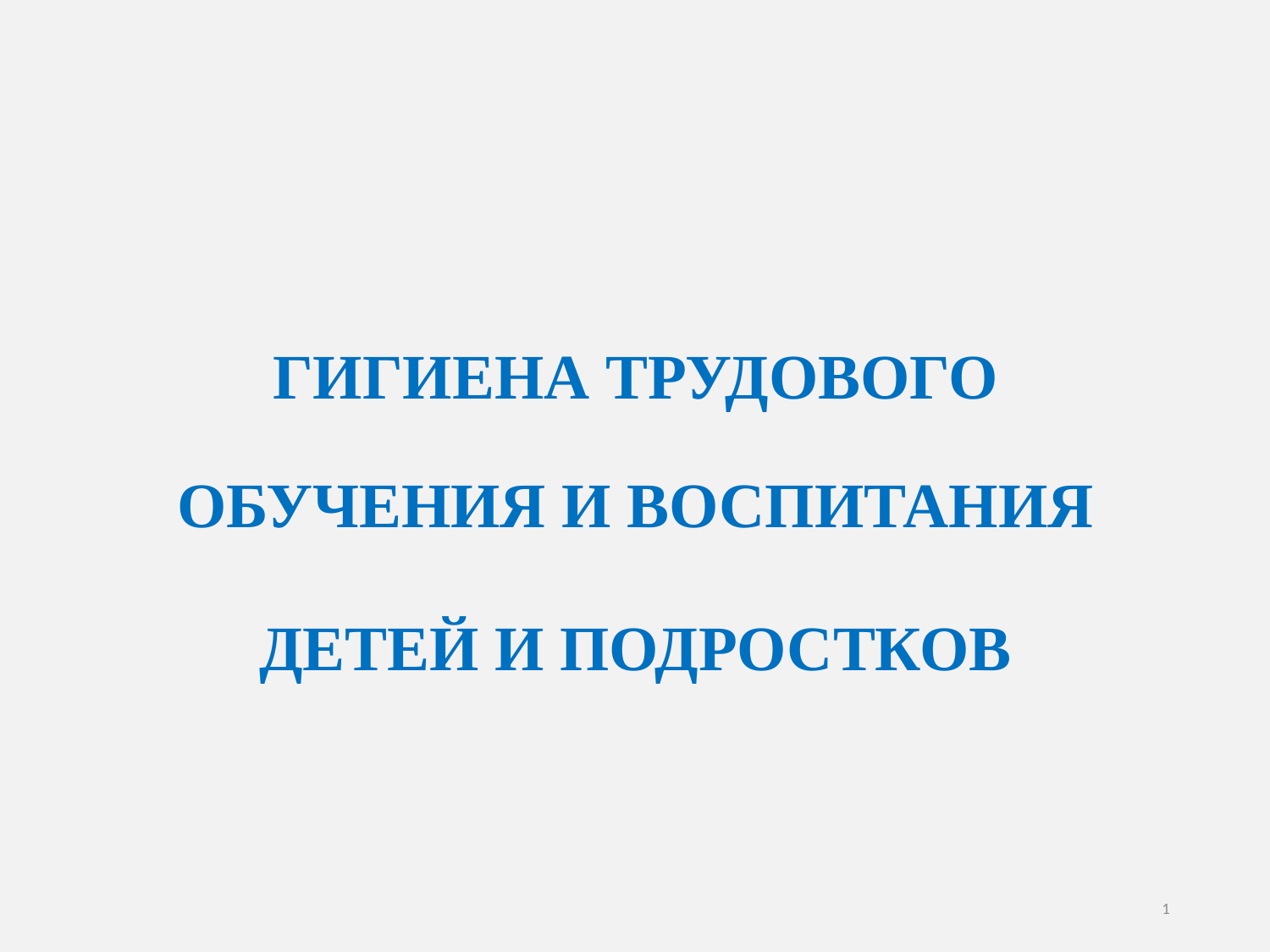

ГИГИЕНА ТРУДОВОГО ОБУЧЕНИЯ И ВОСПИТАНИЯ
ДЕТЕЙ И ПОДРОСТКОВ

1